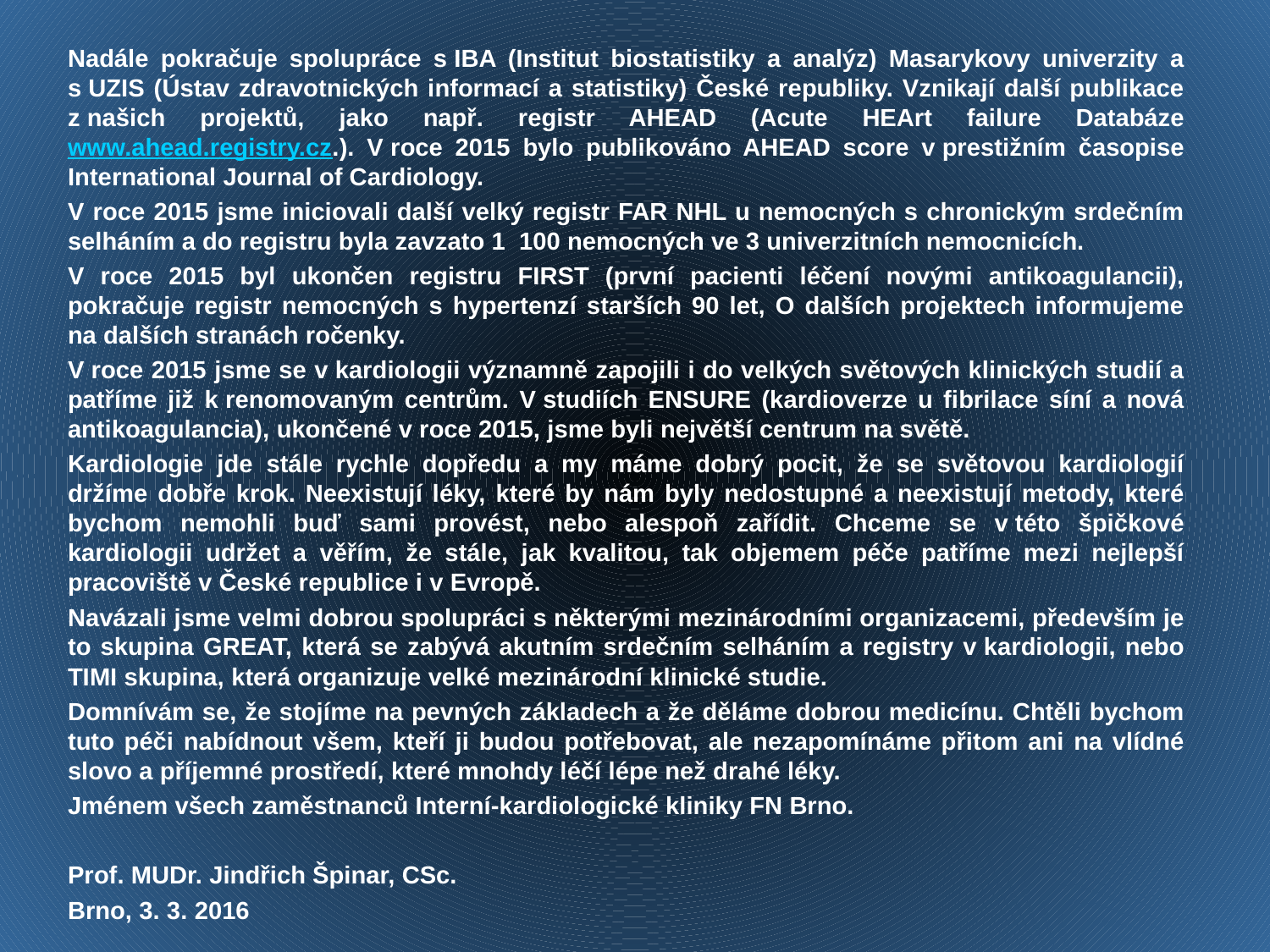

# Nadále pokračuje spolupráce s IBA (Institut biostatistiky a analýz) Masarykovy univerzity a s UZIS (Ústav zdravotnických informací a statistiky) České republiky. Vznikají další publikace z našich projektů, jako např. registr AHEAD (Acute HEArt failure Databáze www.ahead.registry.cz.). V roce 2015 bylo publikováno AHEAD score v prestižním časopise International Journal of Cardiology.
V roce 2015 jsme iniciovali další velký registr FAR NHL u nemocných s chronickým srdečním selháním a do registru byla zavzato 1  100 nemocných ve 3 univerzitních nemocnicích.
V roce 2015 byl ukončen registru FIRST (první pacienti léčení novými antikoagulancii), pokračuje registr nemocných s hypertenzí starších 90 let, O dalších projektech informujeme na dalších stranách ročenky.
V roce 2015 jsme se v kardiologii významně zapojili i do velkých světových klinických studií a patříme již k renomovaným centrům. V studiích ENSURE (kardioverze u fibrilace síní a nová antikoagulancia), ukončené v roce 2015, jsme byli největší centrum na světě.
Kardiologie jde stále rychle dopředu a my máme dobrý pocit, že se světovou kardiologií držíme dobře krok. Neexistují léky, které by nám byly nedostupné a neexistují metody, které bychom nemohli buď sami provést, nebo alespoň zařídit. Chceme se v této špičkové kardiologii udržet a věřím, že stále, jak kvalitou, tak objemem péče patříme mezi nejlepší pracoviště v České republice i v Evropě.
Navázali jsme velmi dobrou spolupráci s některými mezinárodními organizacemi, především je to skupina GREAT, která se zabývá akutním srdečním selháním a registry v kardiologii, nebo TIMI skupina, která organizuje velké mezinárodní klinické studie.
Domnívám se, že stojíme na pevných základech a že děláme dobrou medicínu. Chtěli bychom tuto péči nabídnout všem, kteří ji budou potřebovat, ale nezapomínáme přitom ani na vlídné slovo a příjemné prostředí, které mnohdy léčí lépe než drahé léky.
Jménem všech zaměstnanců Interní-kardiologické kliniky FN Brno.

Prof. MUDr. Jindřich Špinar, CSc.
Brno, 3. 3. 2016